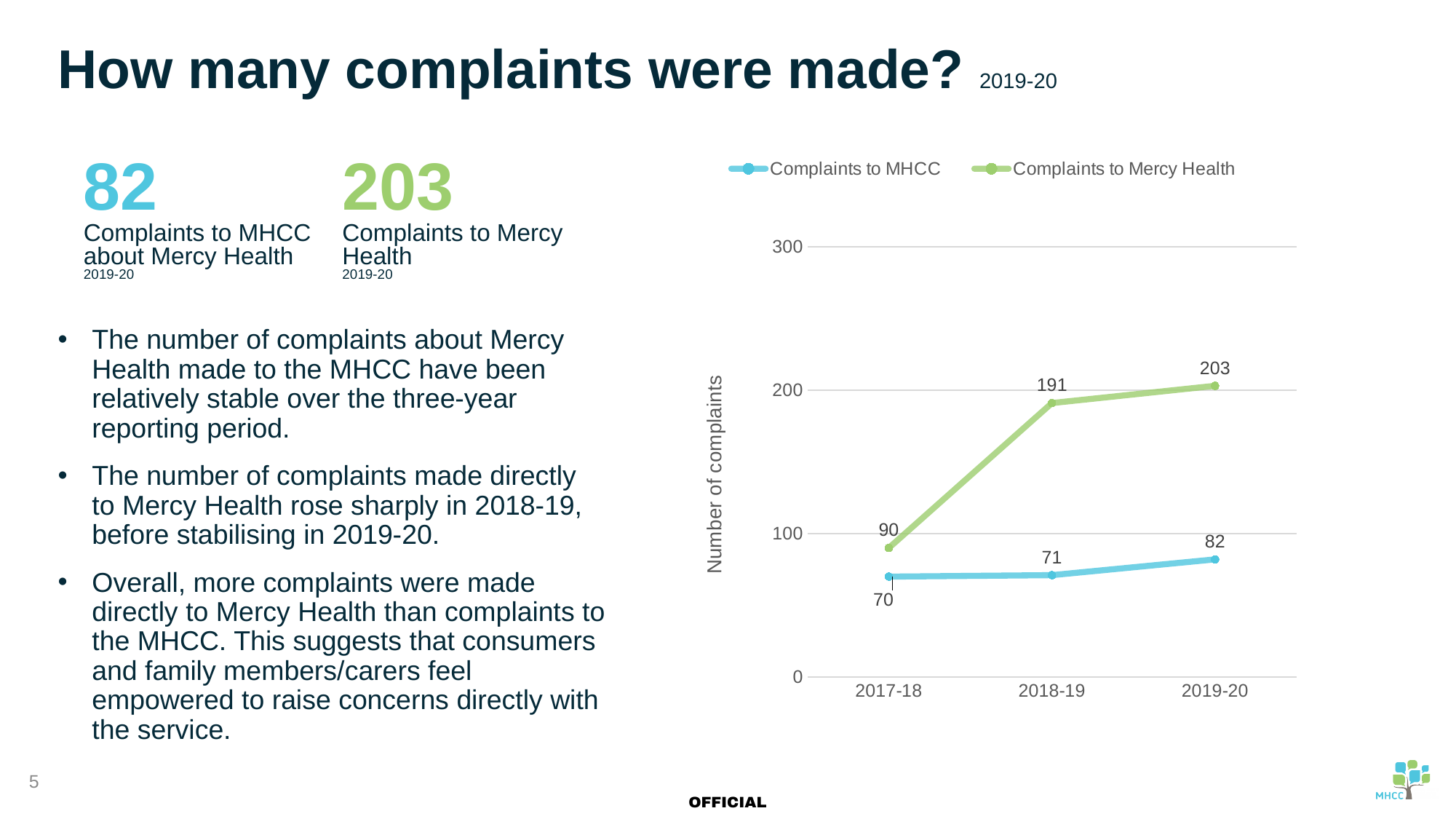

How many complaints were made? 2019-20

### Chart

| Category | Complaints to MHCC | Complaints to Mercy Health |
|---|---|---|
| 2017-18 | 70.0 | 90.0 |
| 2018-19 | 71.0 | 191.0 |
| 2019-20 | 82.0 | 203.0 |
82
Complaints to MHCC about Mercy Health 2019-20
203
Complaints to Mercy Health
2019-20
The number of complaints about Mercy Health made to the MHCC have been relatively stable over the three-year reporting period.
The number of complaints made directly to Mercy Health rose sharply in 2018-19, before stabilising in 2019-20.
Overall, more complaints were made directly to Mercy Health than complaints to the MHCC. This suggests that consumers and family members/carers feel empowered to raise concerns directly with the service.